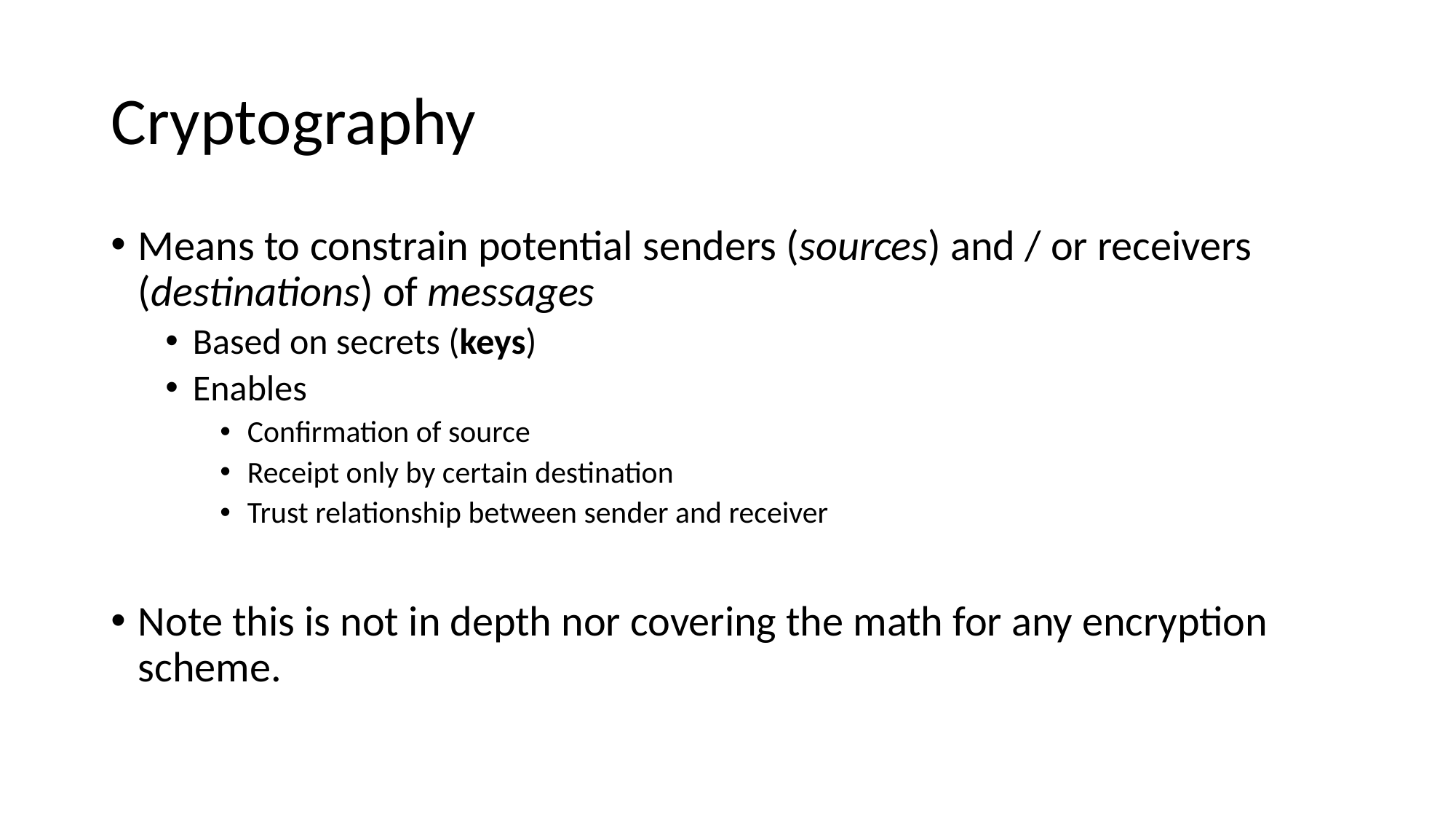

# Cryptography
Means to constrain potential senders (sources) and / or receivers (destinations) of messages
Based on secrets (keys)
Enables
Confirmation of source
Receipt only by certain destination
Trust relationship between sender and receiver

Note this is not in depth nor covering the math for any encryption scheme.